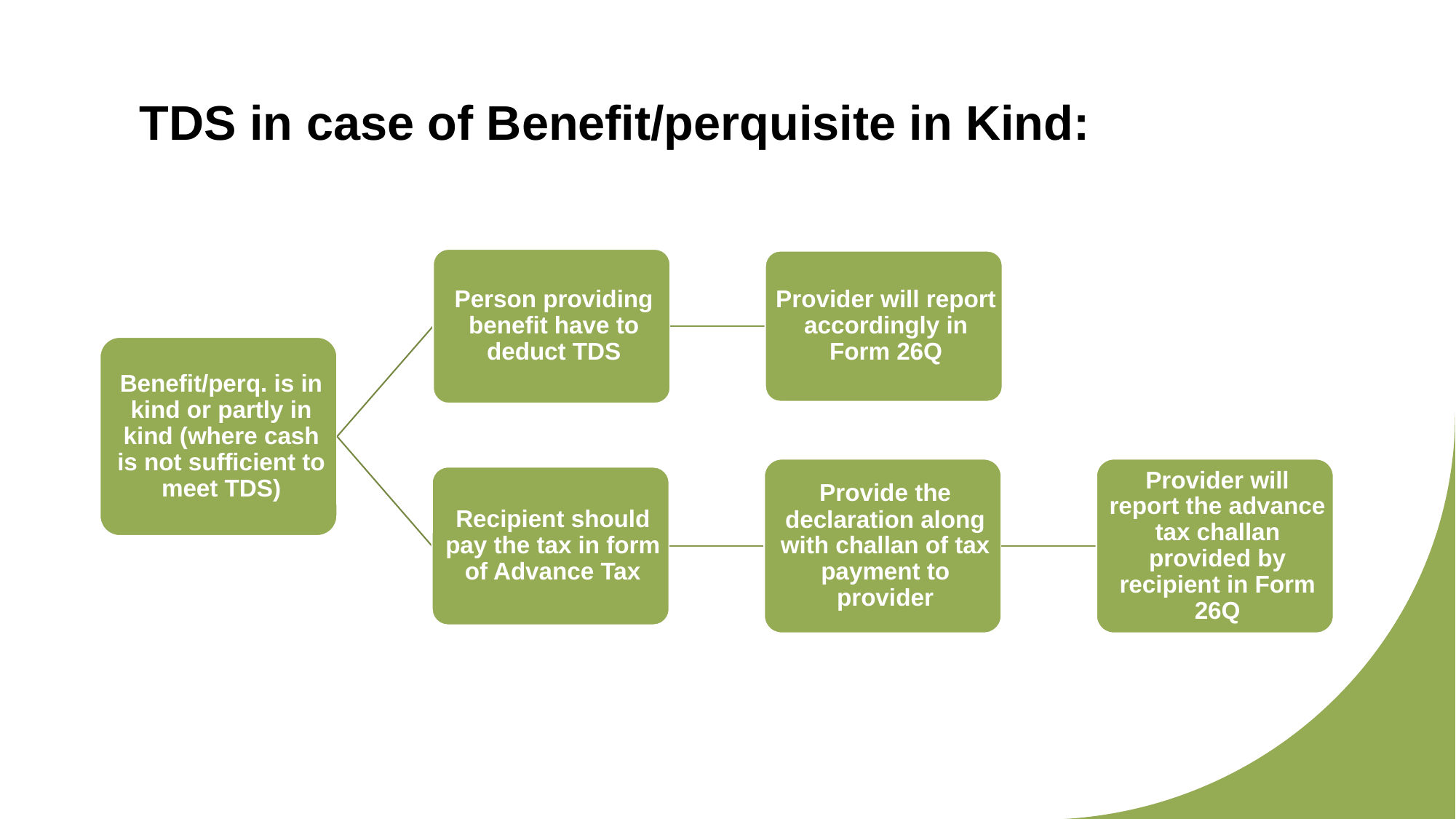

# TDS in case of Benefit/perquisite in Kind:
Benefit/perq. is in kind or partly in kind (where cash is not sufficient to meet TDS)

Person providing benefit have to deduct TDS

Provider will report accordingly in Form 26Q

Recipient should pay the tax in form of Advance Tax

Provide the declaration along with challan of tax payment to provider

Provider will report the advance tax challan provided by recipient in Form 26Q